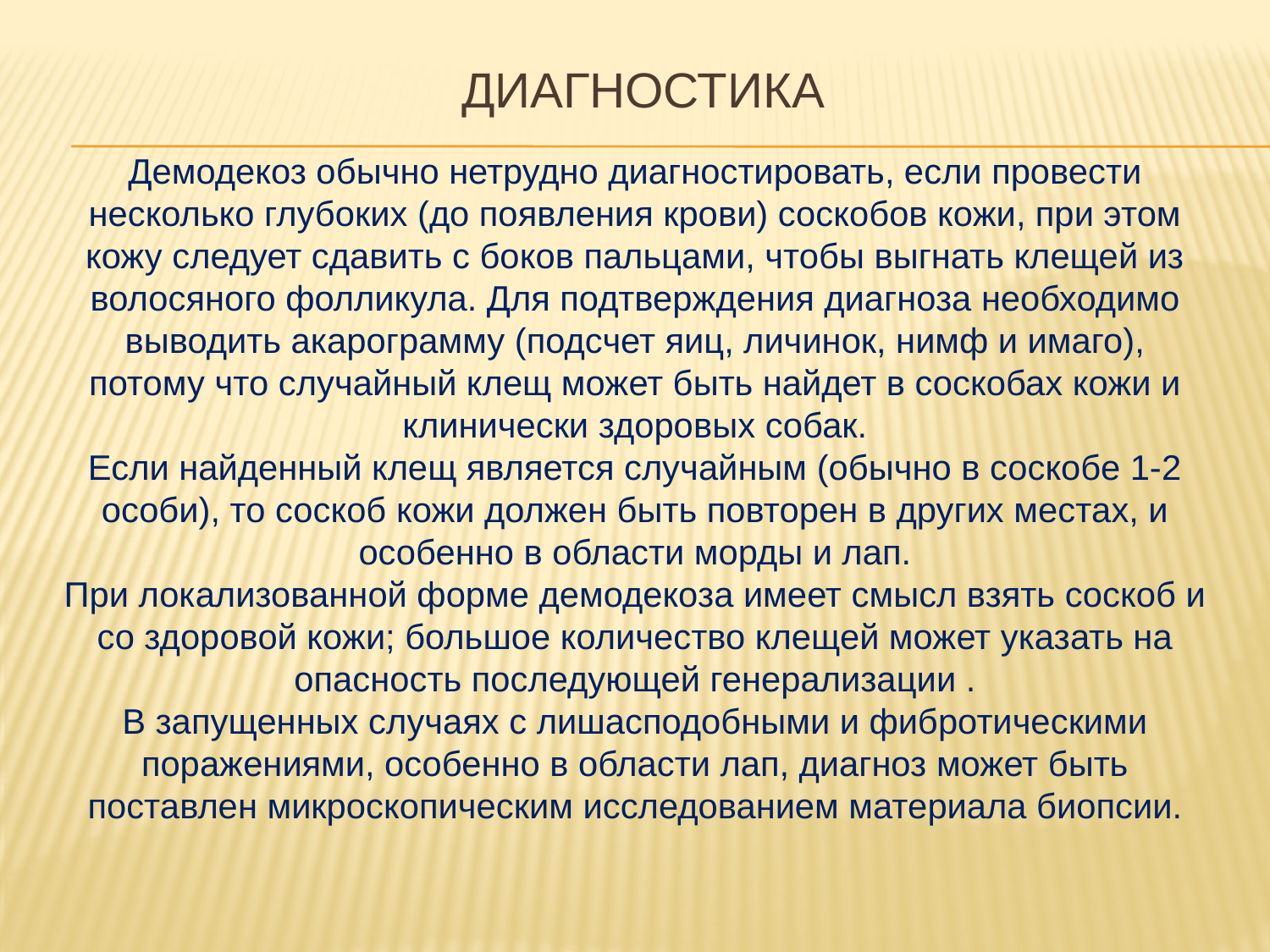

# Диагностика
Демодекоз обычно нетрудно диагностировать, если провести несколько глубоких (до появления крови) соскобов кожи, при этом кожу следует сдавить с боков пальцами, чтобы выгнать клещей из волосяного фолликула. Для подтверждения диагноза необходимо выводить акарограмму (подсчет яиц, личинок, нимф и имаго), потому что случайный клещ может быть найдет в соскобах кожи и клинически здоровых собак.
Если найденный клещ является случайным (обычно в соскобе 1-2 особи), то соскоб кожи должен быть повторен в других местах, и особенно в области морды и лап.
При локализованной форме демодекоза имеет смысл взять соскоб и со здоровой кожи; большое количество клещей может указать на опасность последующей генерализации .
В запущенных случаях с лишасподобными и фибротическими поражениями, особенно в области лап, диагноз может быть поставлен микроскопическим исследованием материала биопсии.